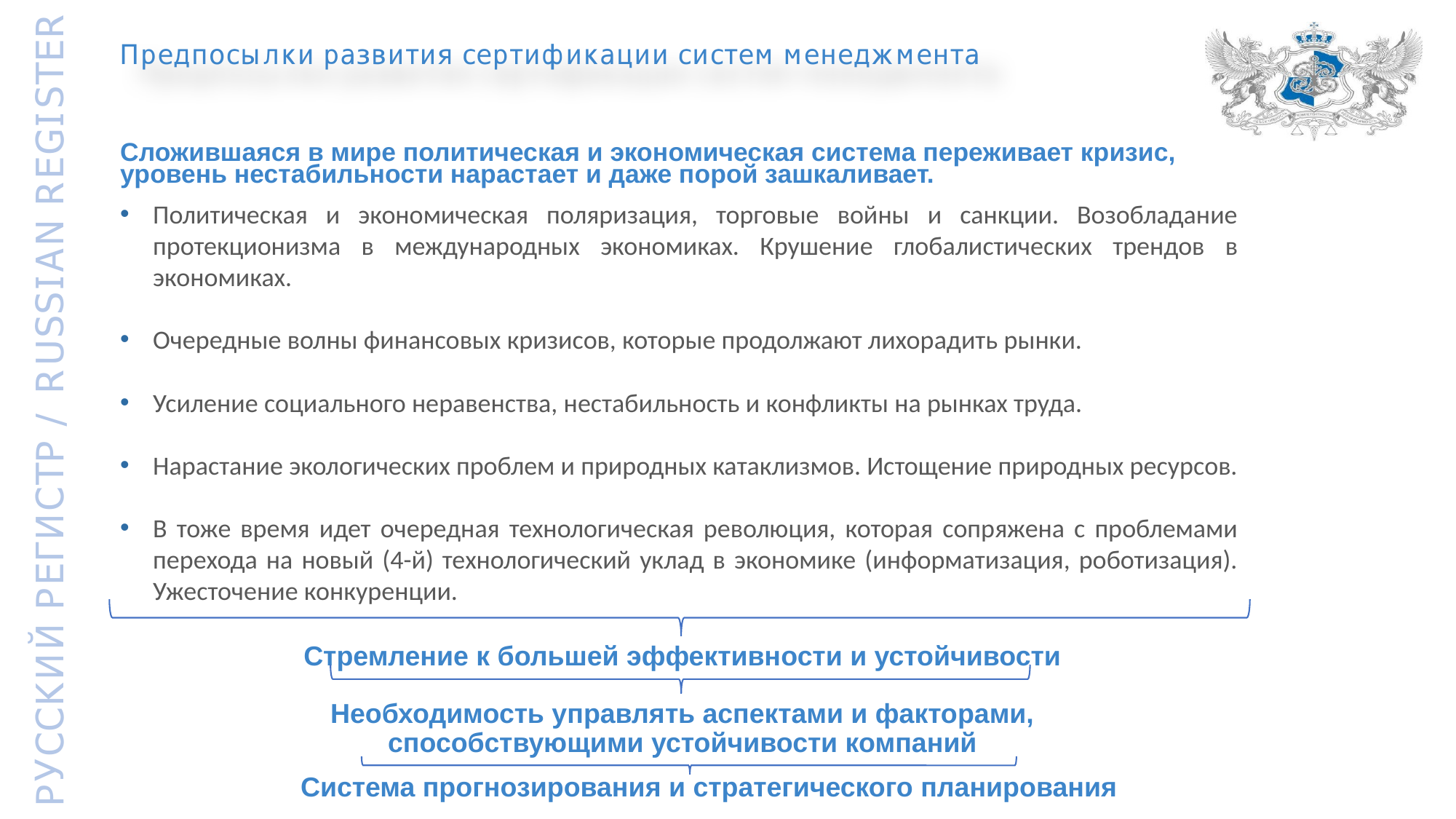

Предпосылки развития сертификации систем менеджмента

Сложившаяся в мире политическая и экономическая система переживает кризис, уровень нестабильности нарастает и даже порой зашкаливает.
Политическая и экономическая поляризация, торговые войны и санкции. Возобладание протекционизма в международных экономиках. Крушение глобалистических трендов в экономиках.

Очередные волны финансовых кризисов, которые продолжают лихорадить рынки.

Усиление социального неравенства, нестабильность и конфликты на рынках труда.

Нарастание экологических проблем и природных катаклизмов. Истощение природных ресурсов.

В тоже время идет очередная технологическая революция, которая сопряжена с проблемами перехода на новый (4-й) технологический уклад в экономике (информатизация, роботизация). Ужесточение конкуренции.

Стремление к большей эффективности и устойчивости
Необходимость управлять аспектами и факторами, способствующими устойчивости компаний
Система прогнозирования и стратегического планирования